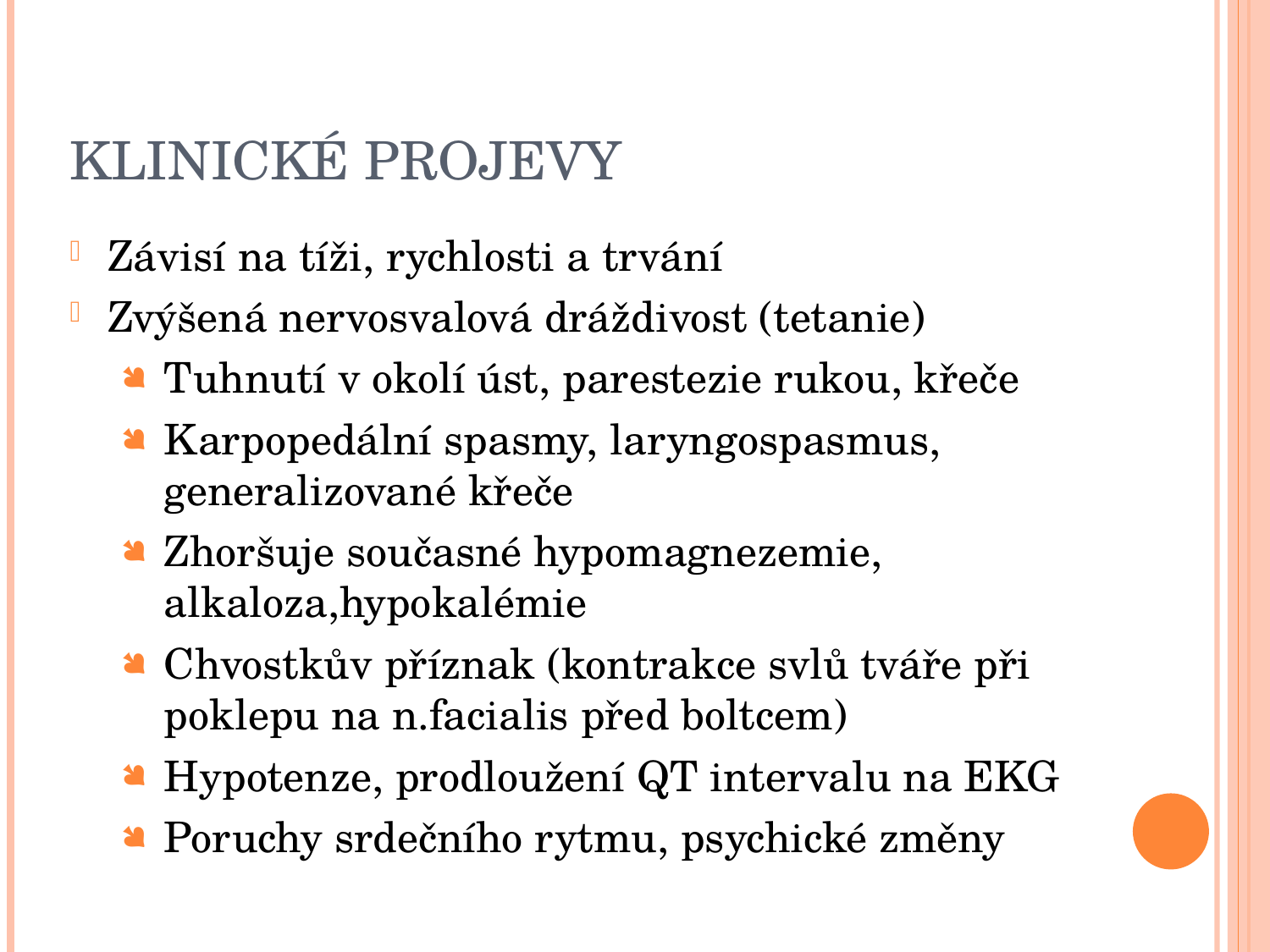

# Klinické projevy
Závisí na tíži, rychlosti a trvání
Zvýšená nervosvalová dráždivost (tetanie)
Tuhnutí v okolí úst, parestezie rukou, křeče
Karpopedální spasmy, laryngospasmus, generalizované křeče
Zhoršuje současné hypomagnezemie, alkaloza,hypokalémie
Chvostkův příznak (kontrakce svlů tváře při poklepu na n.facialis před boltcem)
Hypotenze, prodloužení QT intervalu na EKG
Poruchy srdečního rytmu, psychické změny